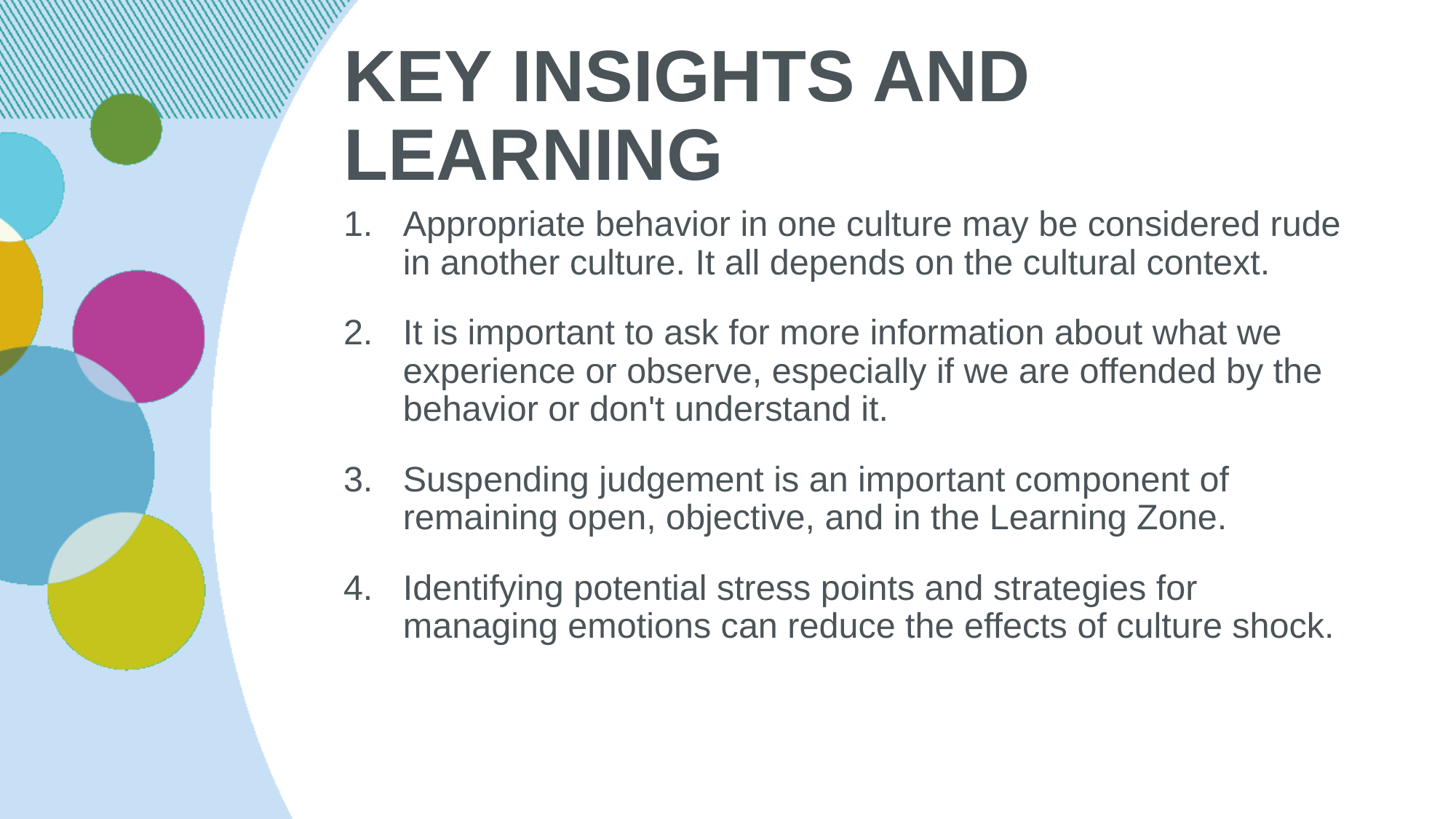

# KEY INSIGHTS AND LEARNING
Appropriate behavior in one culture may be considered rude in another culture. It all depends on the cultural context.
It is important to ask for more information about what we experience or observe, especially if we are offended by the behavior or don't understand it.
Suspending judgement is an important component of remaining open, objective, and in the Learning Zone.
Identifying potential stress points and strategies for managing emotions can reduce the effects of culture shock.